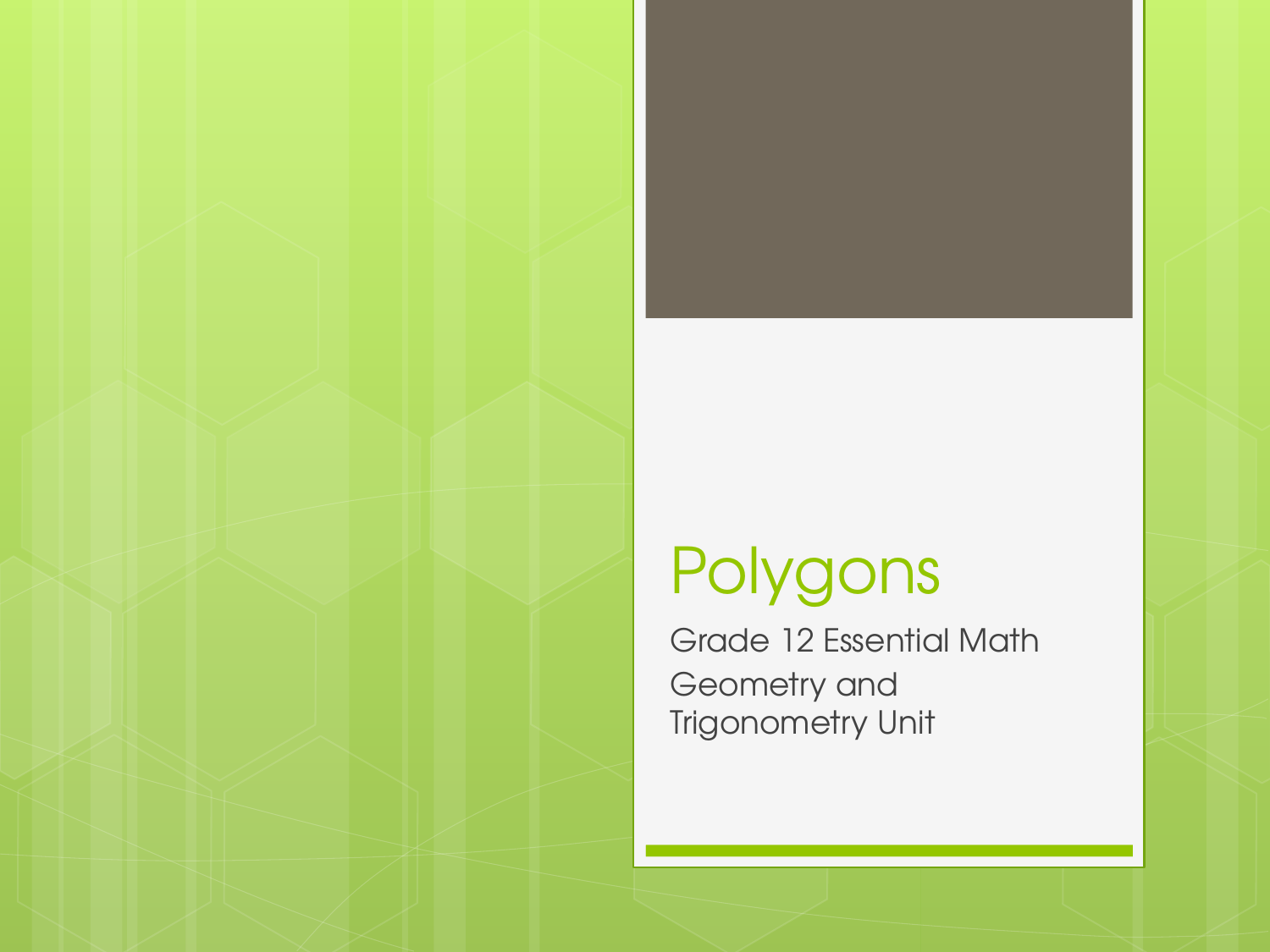

# Polygons
Grade 12 Essential Math
Geometry and Trigonometry Unit